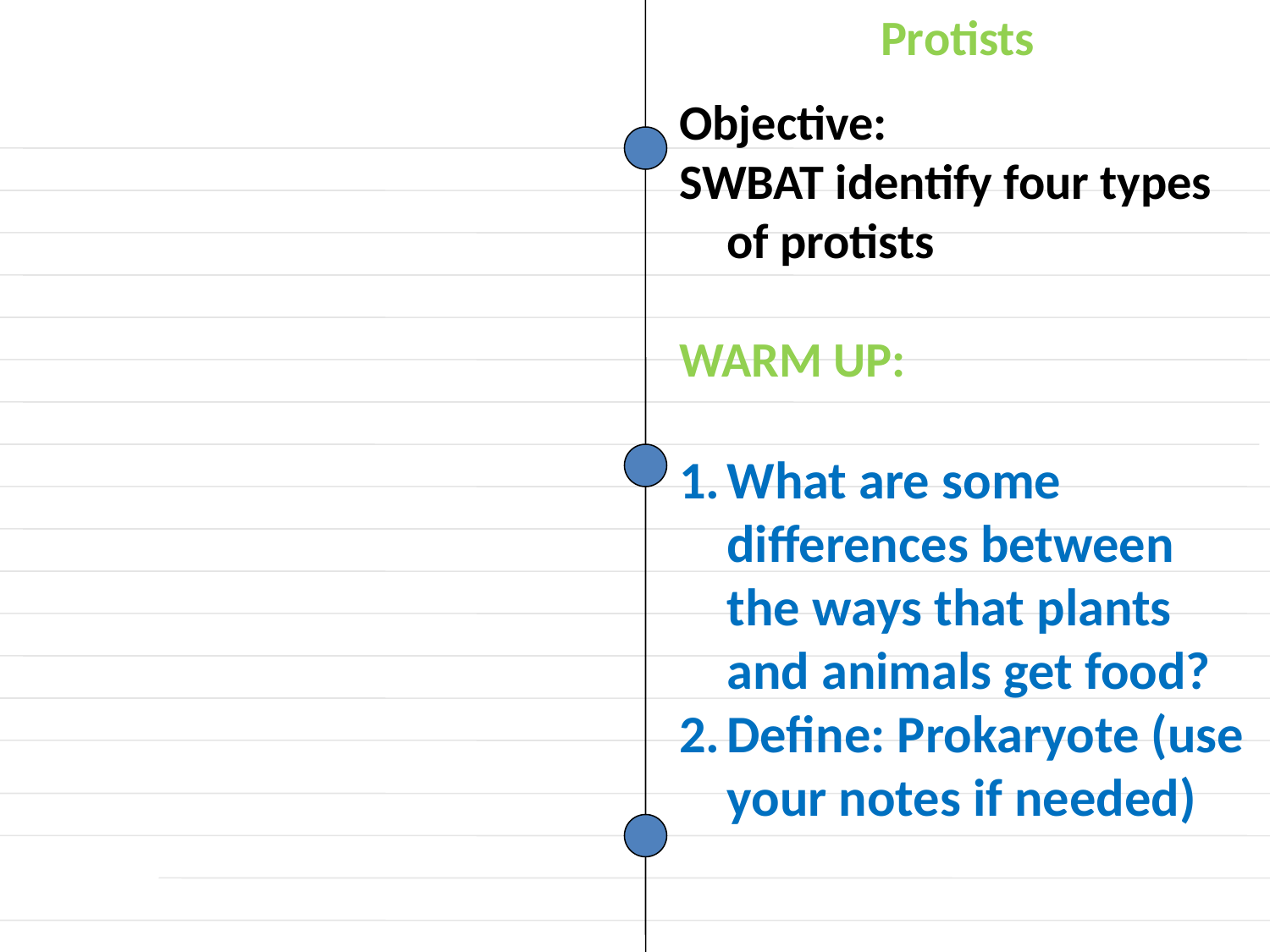

Protists

Objective:
SWBAT identify four types of protists

WARM UP:

What are some differences between the ways that plants and animals get food?
Define: Prokaryote (use your notes if needed)